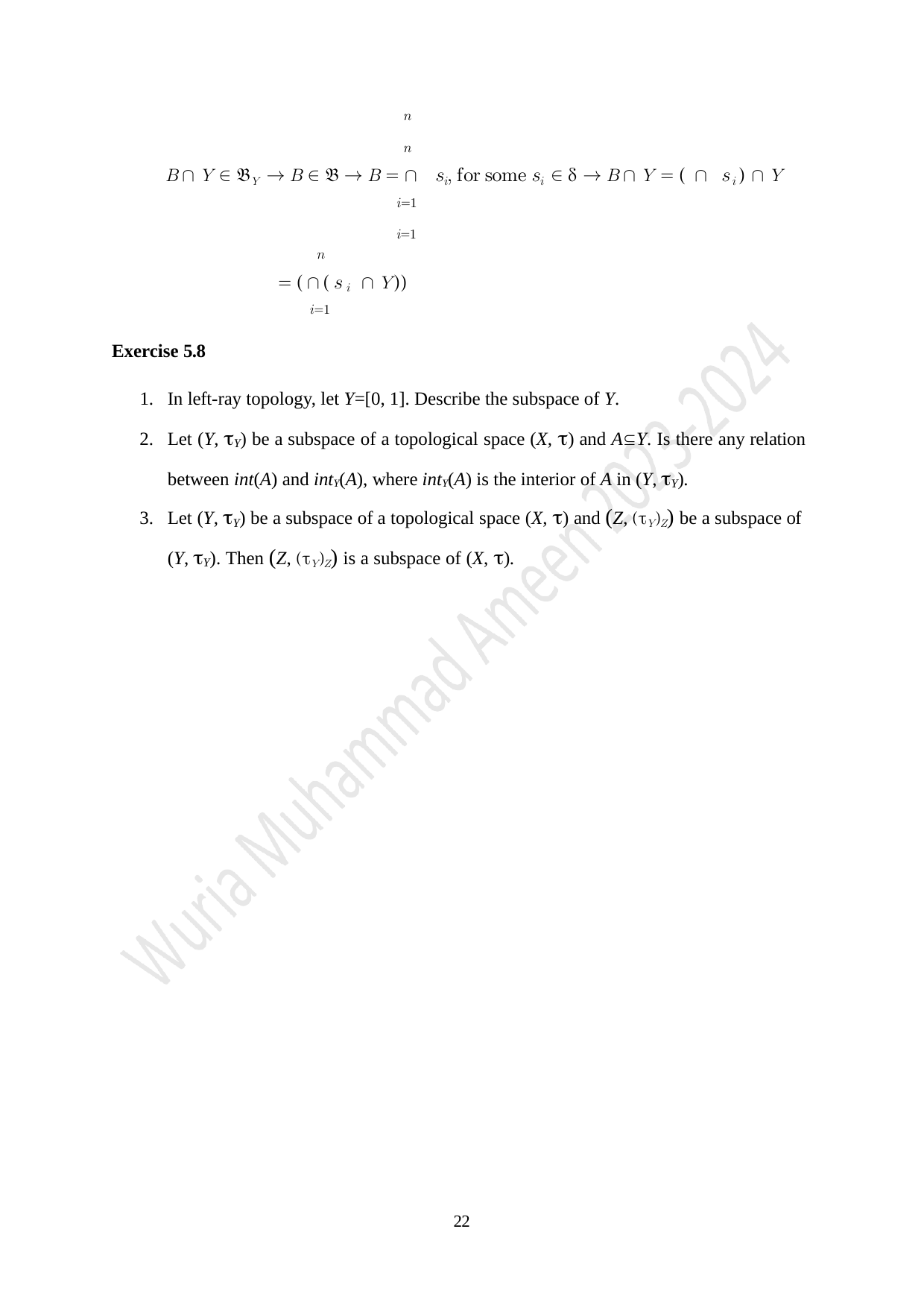

𝑛	𝑛
𝐵 ∩ 𝑌 ∈ 𝔅𝑌 → 𝐵 ∈ 𝔅 → 𝐵 = ∩ 𝑠𝑖, for some 𝑠𝑖 ∈ δ → 𝐵 ∩ 𝑌 = (∩ 𝑠𝑖) ∩ 𝑌
𝑖=1	𝑖=1
𝑛
= (∩(𝑠𝑖 ∩ 𝑌))
𝑖=1

Exercise 5.8

In left-ray topology, let Y=[0, 1]. Describe the subspace of Y.
Let (Y, τY) be a subspace of a topological space (X, τ) and A⊆Y. Is there any relation between int(A) and intY(A), where intY(A) is the interior of A in (Y, τY).
Let (Y, τY) be a subspace of a topological space (X, τ) and (Z, (τ𝑌)𝑍) be a subspace of (Y, τY). Then (Z, (τ𝑌)𝑍) is a subspace of (X, τ).
22